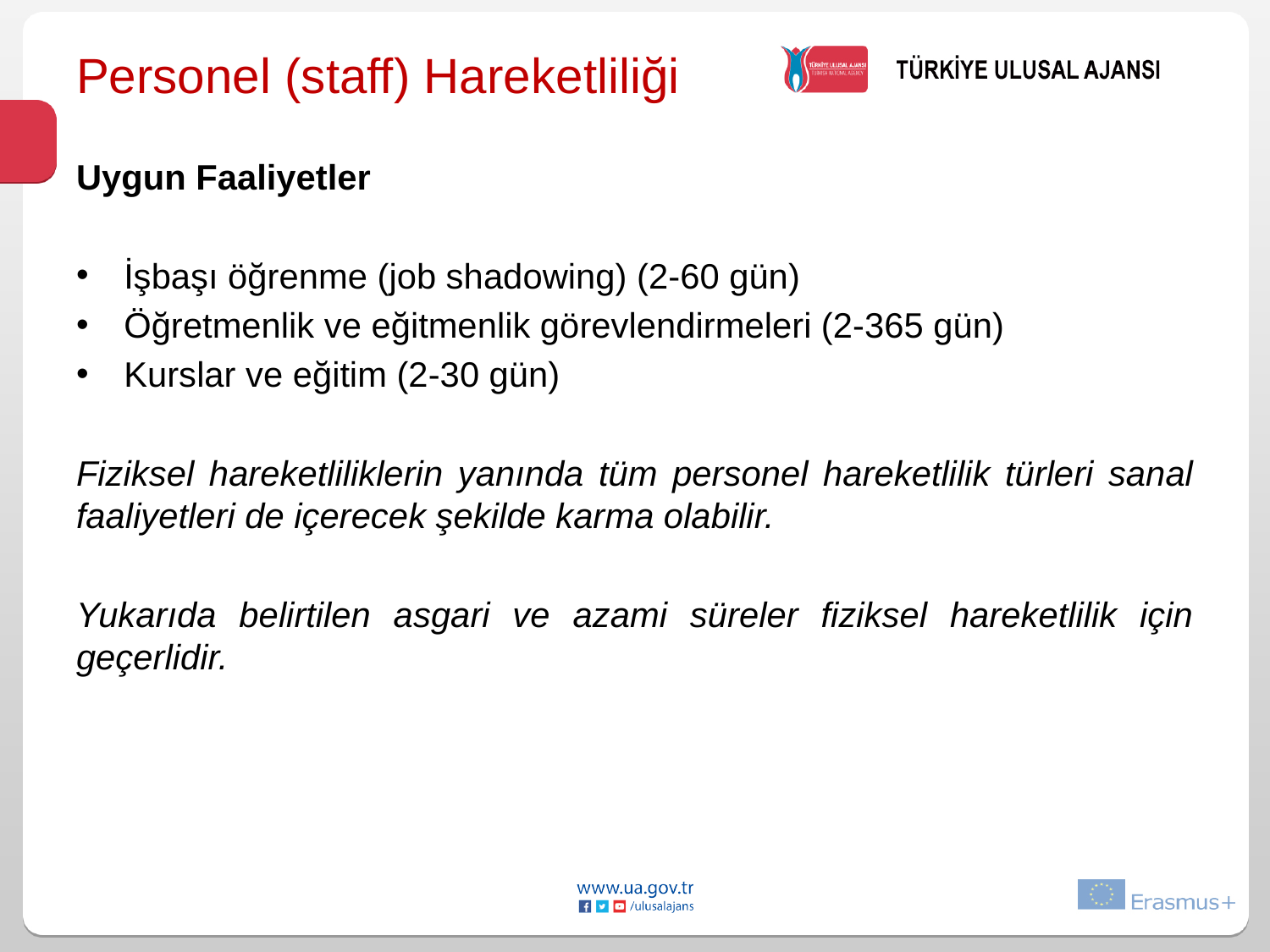

# Personel (staff) Hareketliliği
Uygun Faaliyetler

İşbaşı öğrenme (job shadowing) (2-60 gün)
Öğretmenlik ve eğitmenlik görevlendirmeleri (2-365 gün)
Kurslar ve eğitim (2-30 gün)

Fiziksel hareketliliklerin yanında tüm personel hareketlilik türleri sanal faaliyetleri de içerecek şekilde karma olabilir.

Yukarıda belirtilen asgari ve azami süreler fiziksel hareketlilik için geçerlidir.